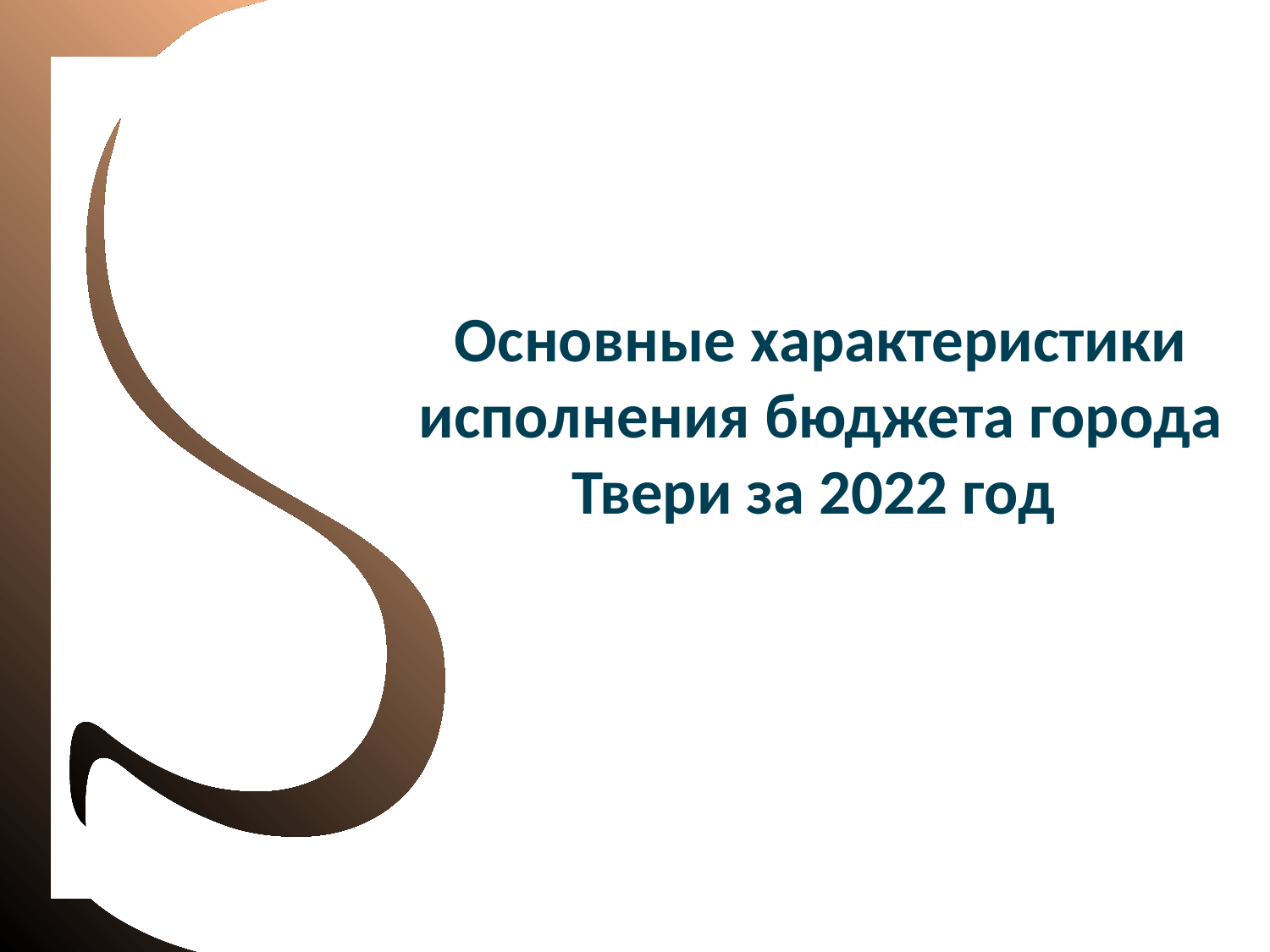

Основные характеристики исполнения бюджета города Твери за 2022 год